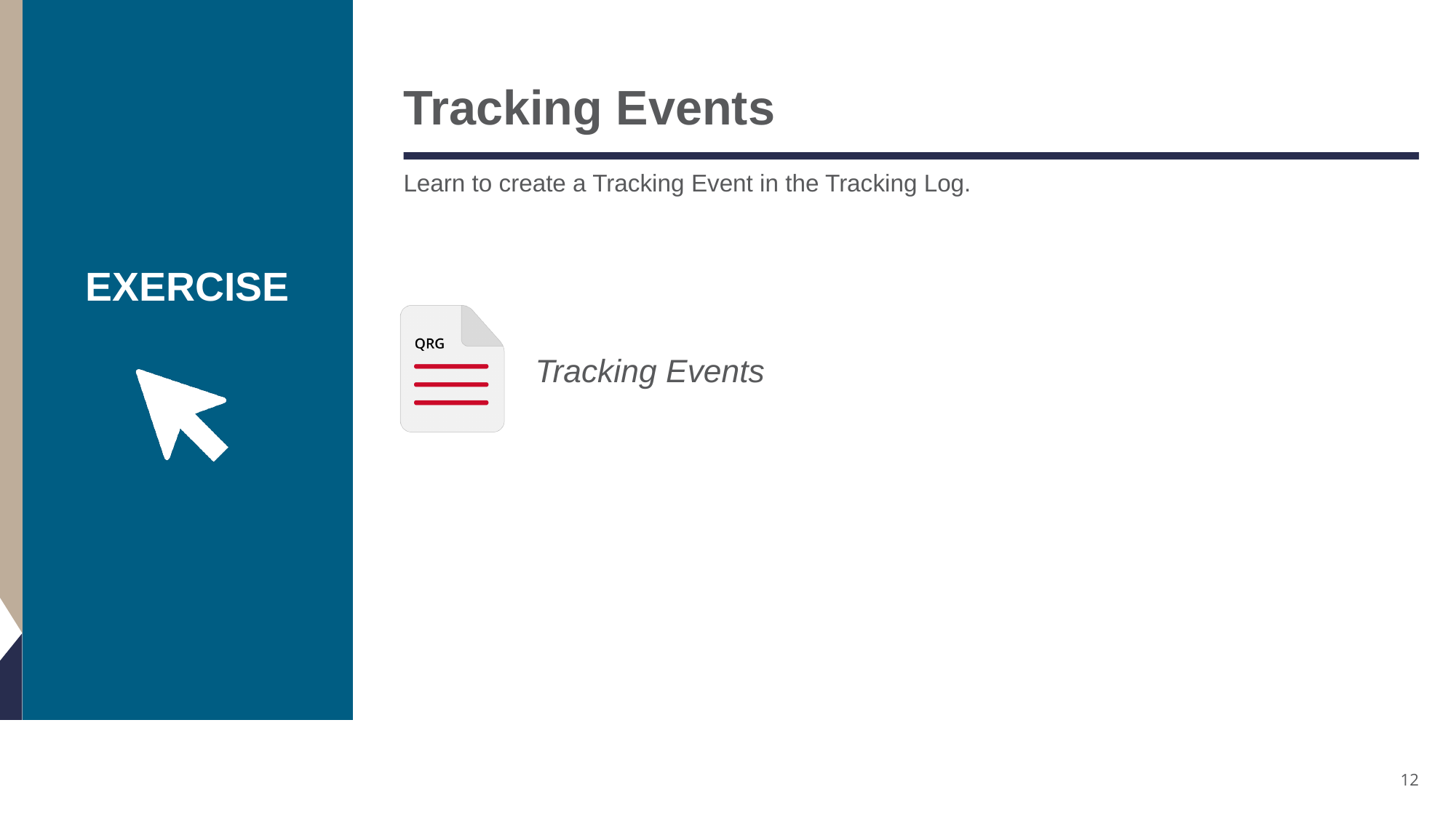

# Tracking Events
Learn to create a Tracking Event in the Tracking Log.

Tracking Events
12